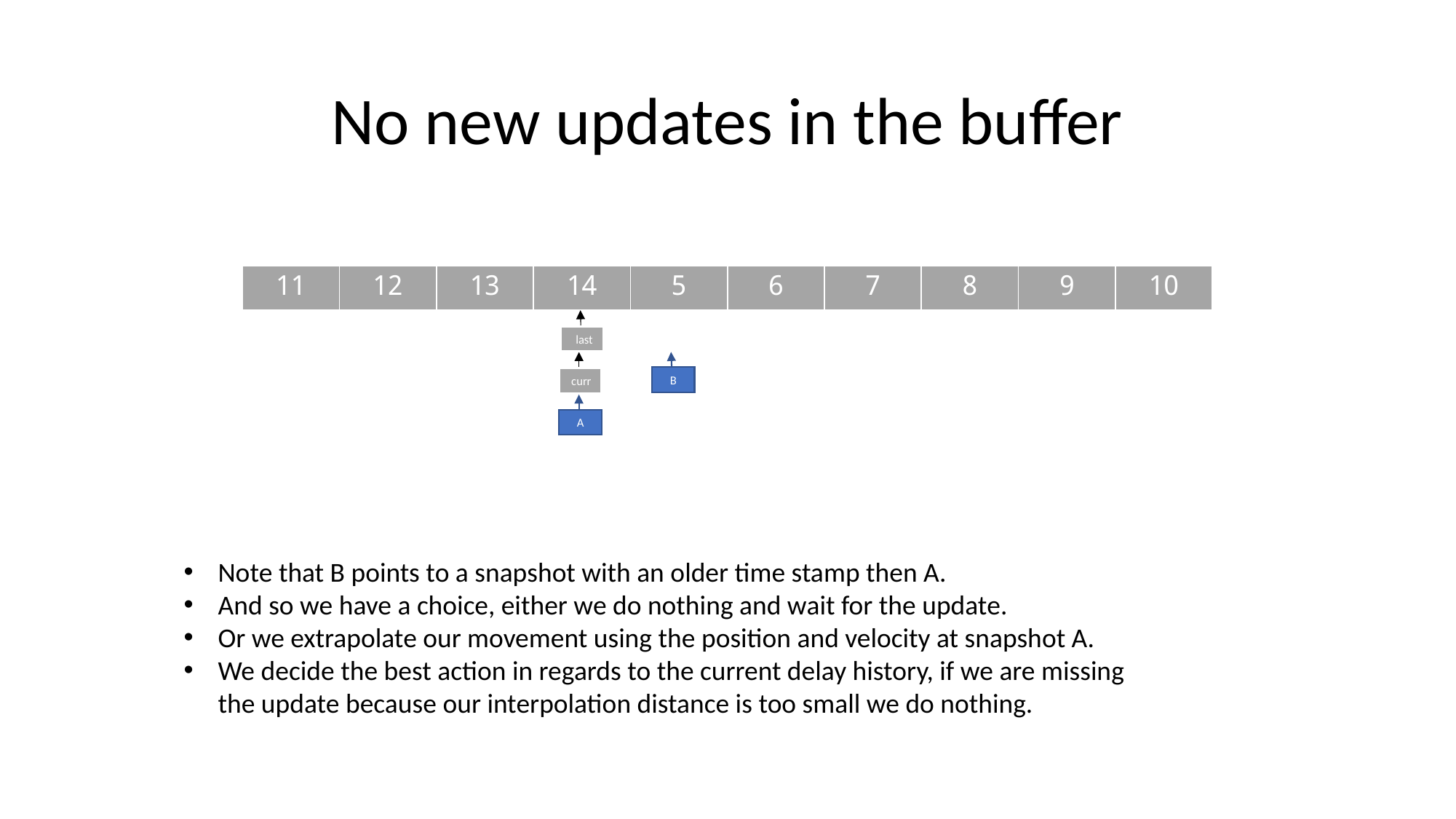

# No new updates in the buffer
| 11 | 12 | 13 | 14 | 5 | 6 | 7 | 8 | 9 | 10 |
| --- | --- | --- | --- | --- | --- | --- | --- | --- | --- |
last
B
curr
A
Note that B points to a snapshot with an older time stamp then A.
And so we have a choice, either we do nothing and wait for the update.
Or we extrapolate our movement using the position and velocity at snapshot A.
We decide the best action in regards to the current delay history, if we are missing the update because our interpolation distance is too small we do nothing.